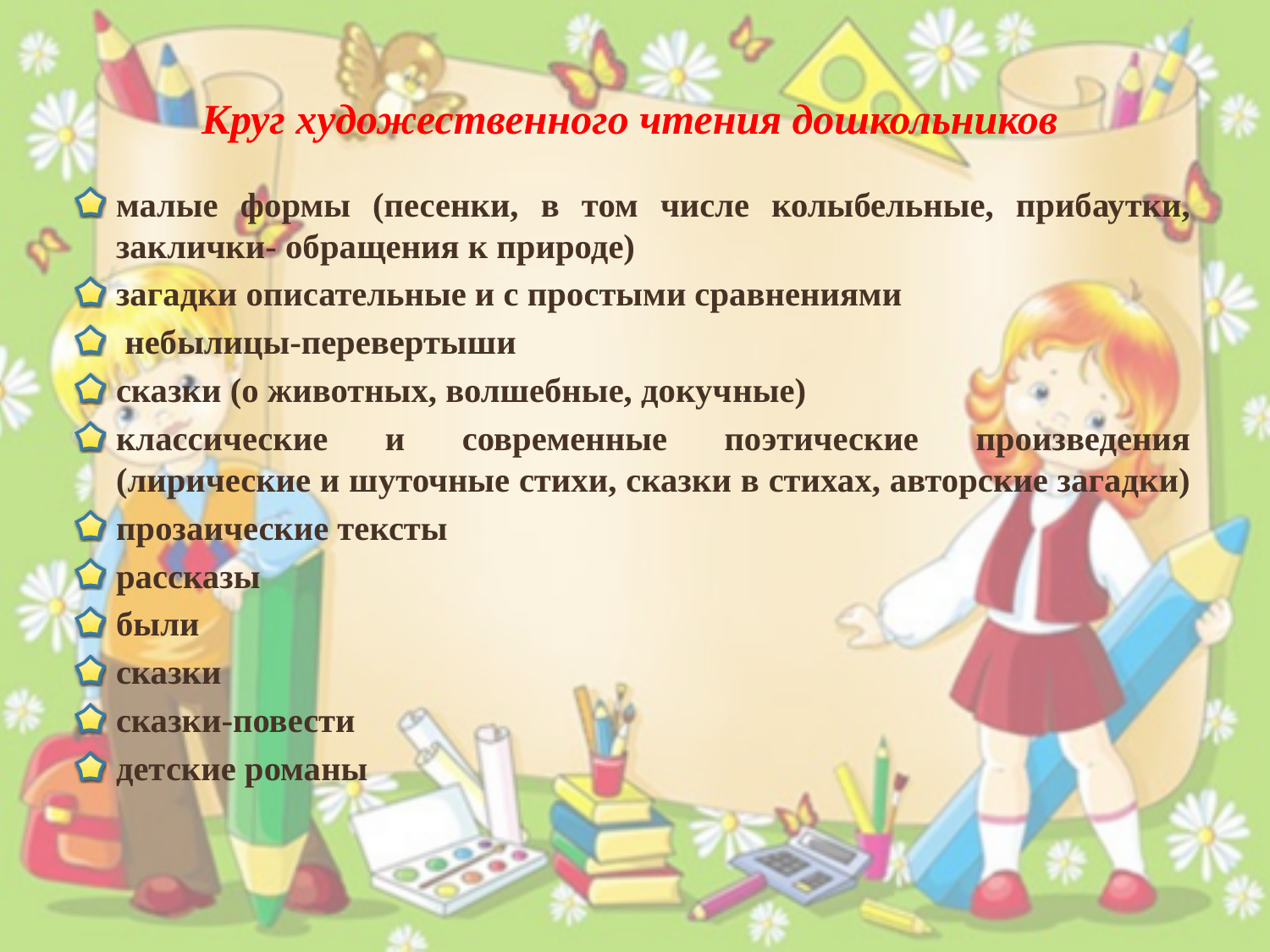

# Круг художественного чтения дошкольников
малые формы (песенки, в том числе колыбельные, прибаутки, заклички- обращения к природе)
загадки описательные и с простыми сравнениями
 небылицы-перевертыши
сказки (о животных, волшебные, докуч­ные)
классические и современные поэтические произведения (лирические и шуточные стихи, сказки в стихах, авторские загадки)
прозаические тексты
рассказы
были
сказки
сказки-повести
детские романы